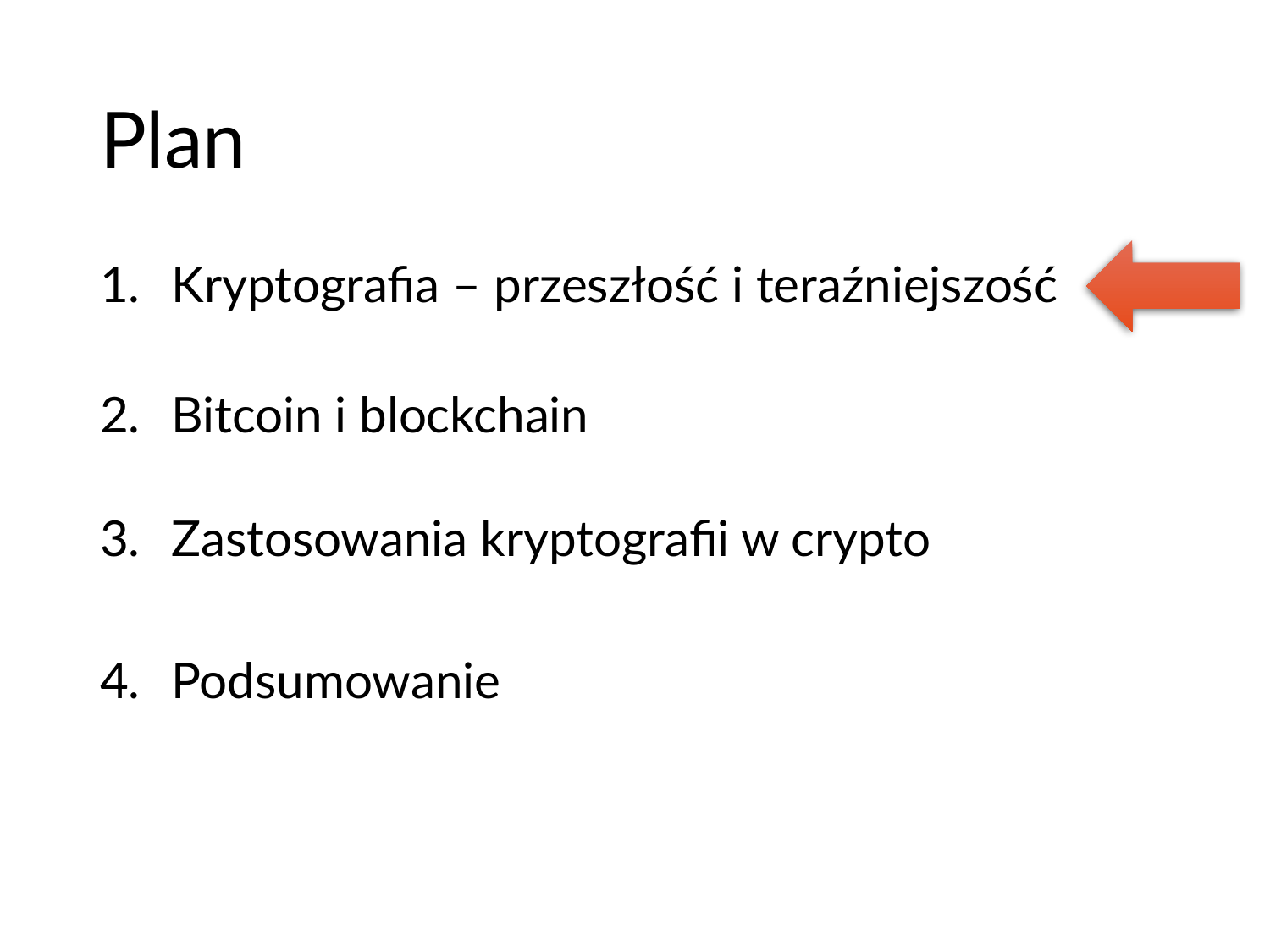

# Plan

Kryptografia – przeszłość i teraźniejszość
Bitcoin i blockchain
Zastosowania kryptografii w crypto

Podsumowanie